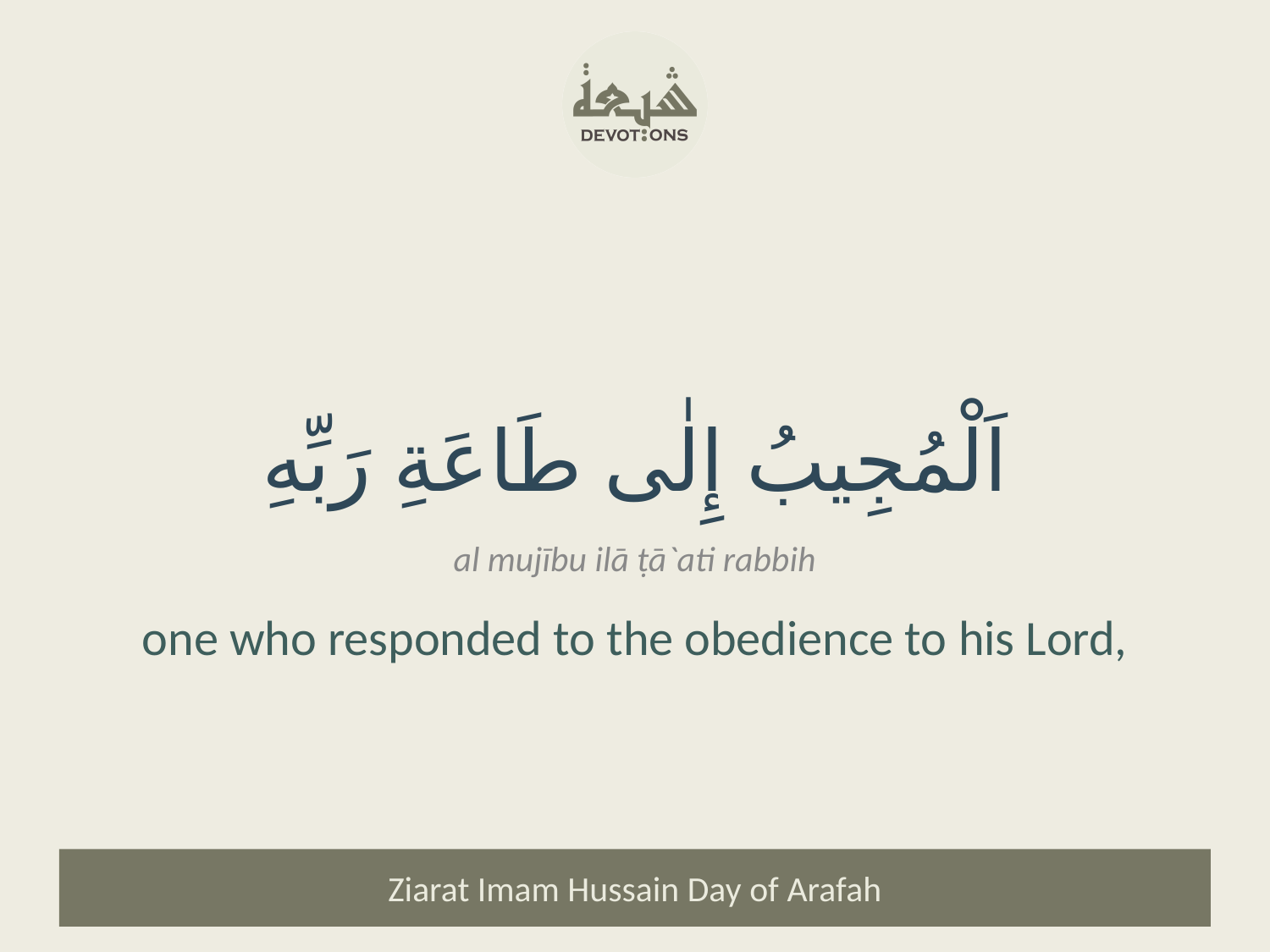

اَلْمُجِيبُ إِلٰى طَاعَةِ رَبِّهِ
al mujību ilā ṭā`ati rabbih
one who responded to the obedience to his Lord,
Ziarat Imam Hussain Day of Arafah